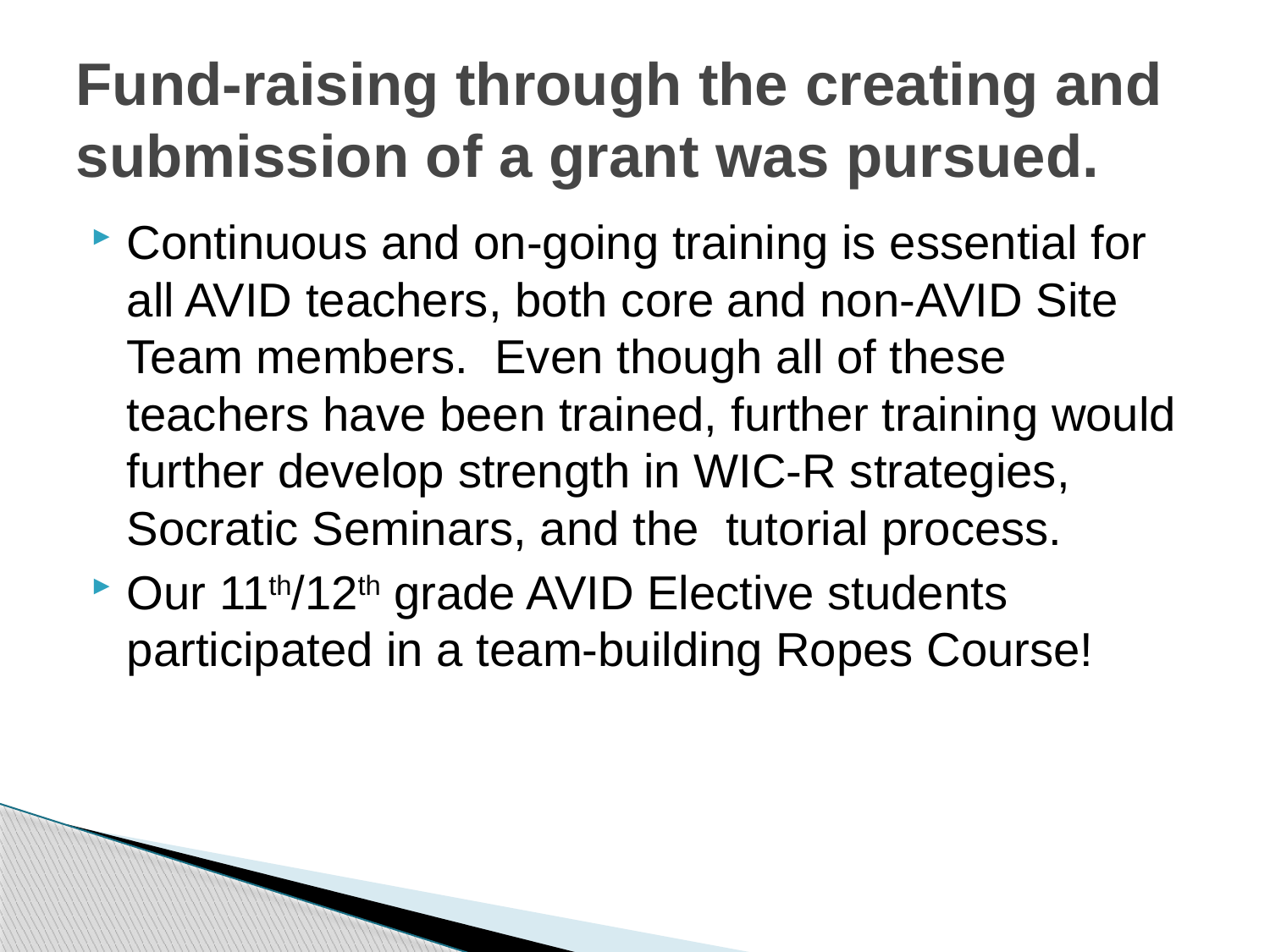

# Fund-raising through the creating and submission of a grant was pursued.
Continuous and on-going training is essential for all AVID teachers, both core and non-AVID Site Team members.  Even though all of these teachers have been trained, further training would further develop strength in WIC-R strategies, Socratic Seminars, and the  tutorial process.
Our 11th/12th grade AVID Elective students participated in a team-building Ropes Course!